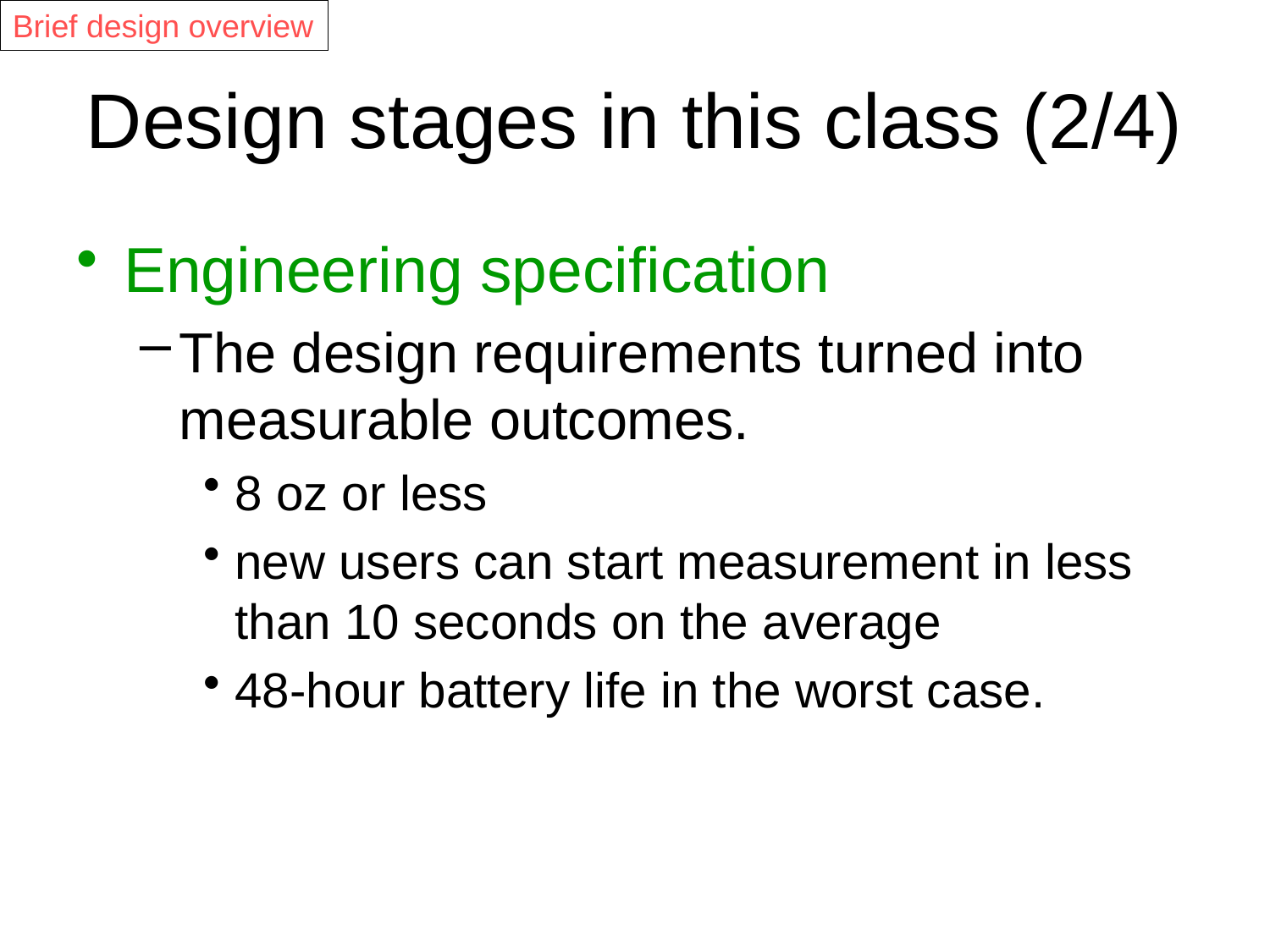

Brief design overview
# Design stages in this class (2/4)
Engineering specification
The design requirements turned into measurable outcomes.
8 oz or less
new users can start measurement in less than 10 seconds on the average
48-hour battery life in the worst case.